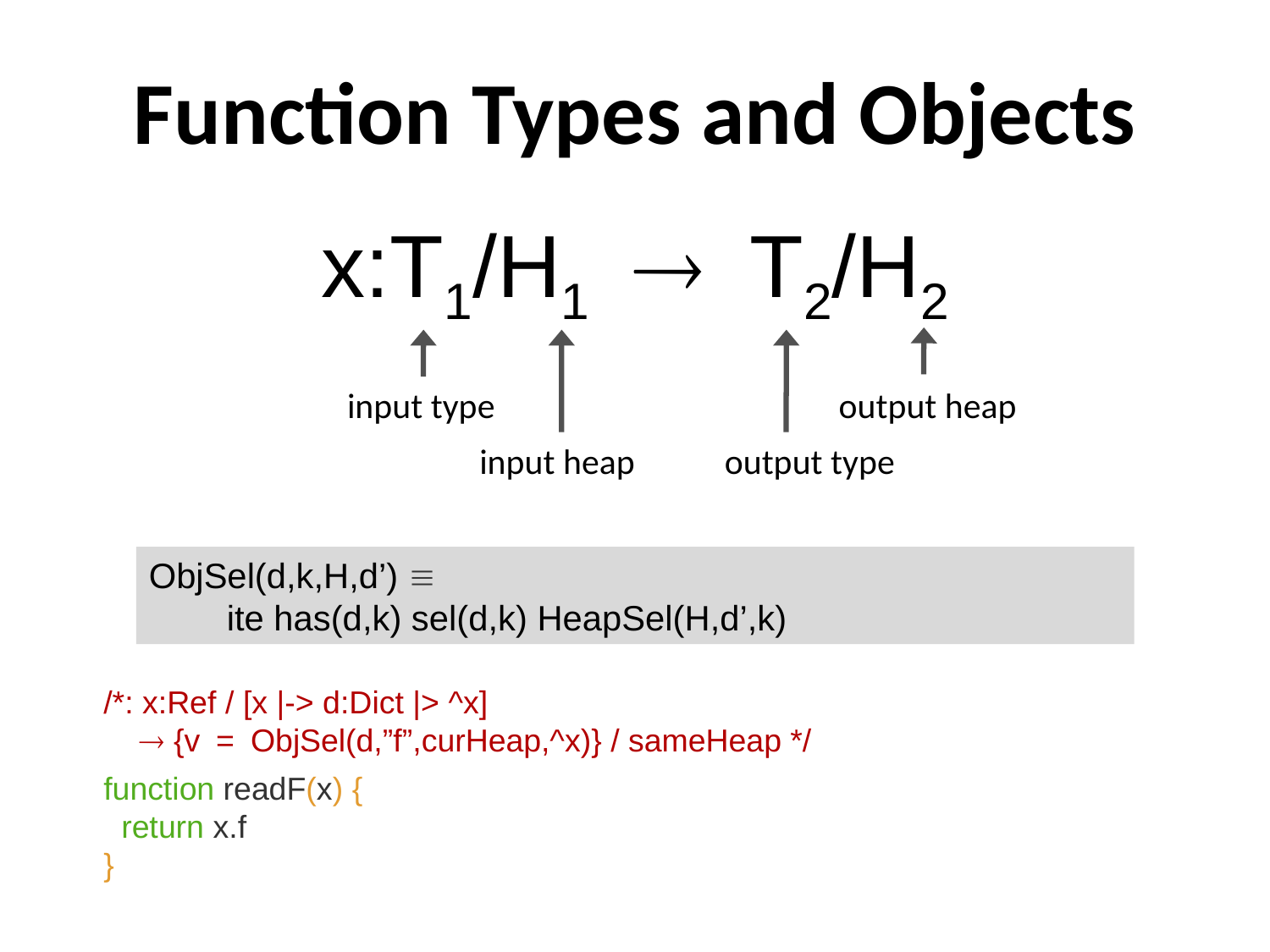

# Function Types and Objects
x:T1/H1 → T2/H2
input type
output heap
input heap
output type
ObjSel(d,k,H,d’) ≡
        ite has(d,k) sel(d,k) HeapSel(H,d’,k)
/*: x:Ref / [x |-> d:Dict |> ^x]
    → {v = ObjSel(d,”f”,curHeap,^x)} / sameHeap */
function readF(x) {
  return x.f
}

49